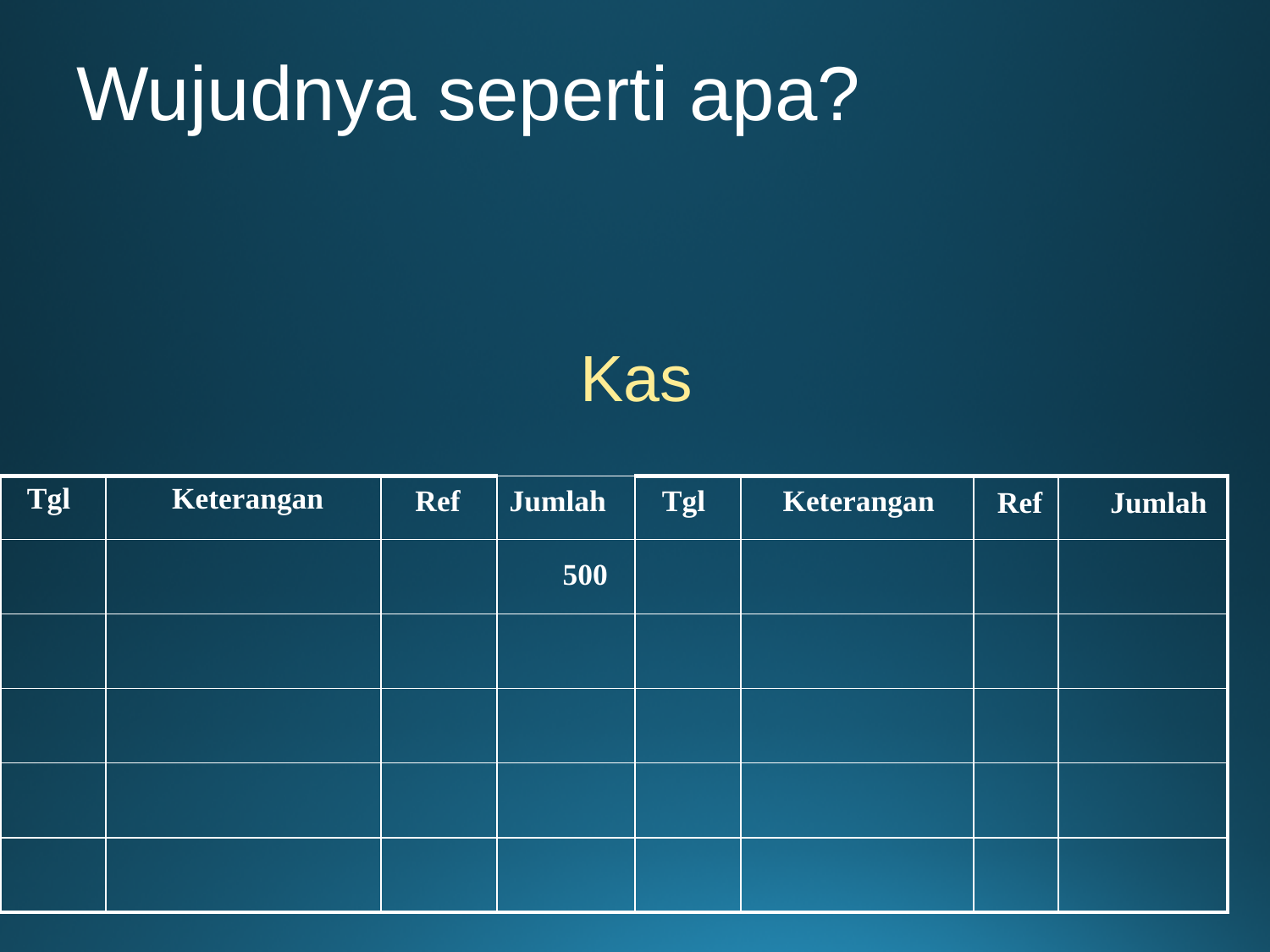

# Wujudnya seperti apa?
Kas
Tgl
Keterangan
Ref
Jumlah
Tgl
Keterangan
|  |  |  |  |  |  |  |  |
| --- | --- | --- | --- | --- | --- | --- | --- |
|  |  |  |  |  |  |  |  |
|  |  |  |  |  |  |  |  |
|  |  |  |  |  |  |  |  |
|  |  |  |  |  |  |  |  |
|  |  |  |  |  |  |  |  |
Ref
Jumlah
500